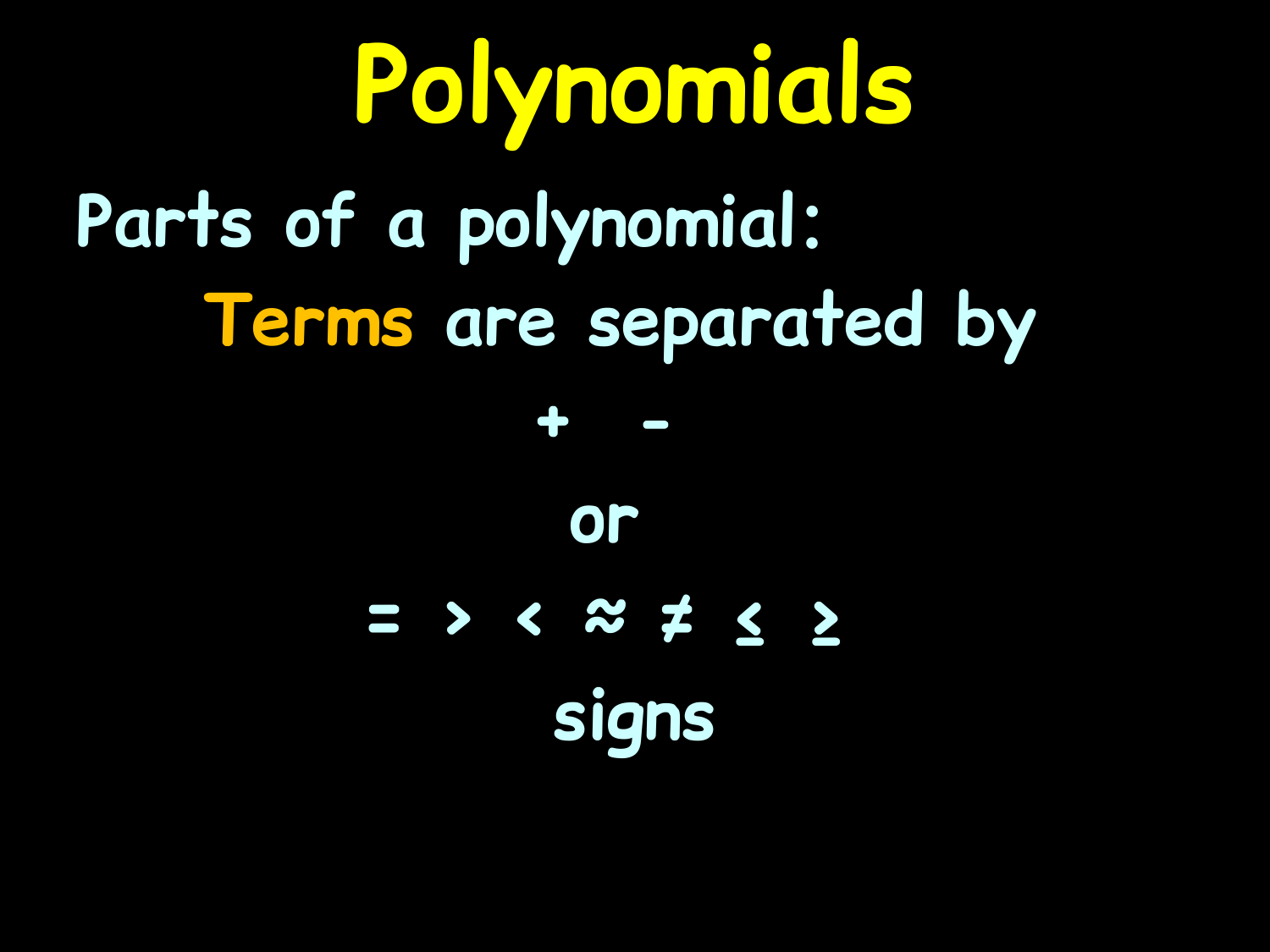

# Polynomials
Parts of a polynomial:
	Terms are separated by
+  -
or
= > < ≈ ≠ ≤ ≥
signs